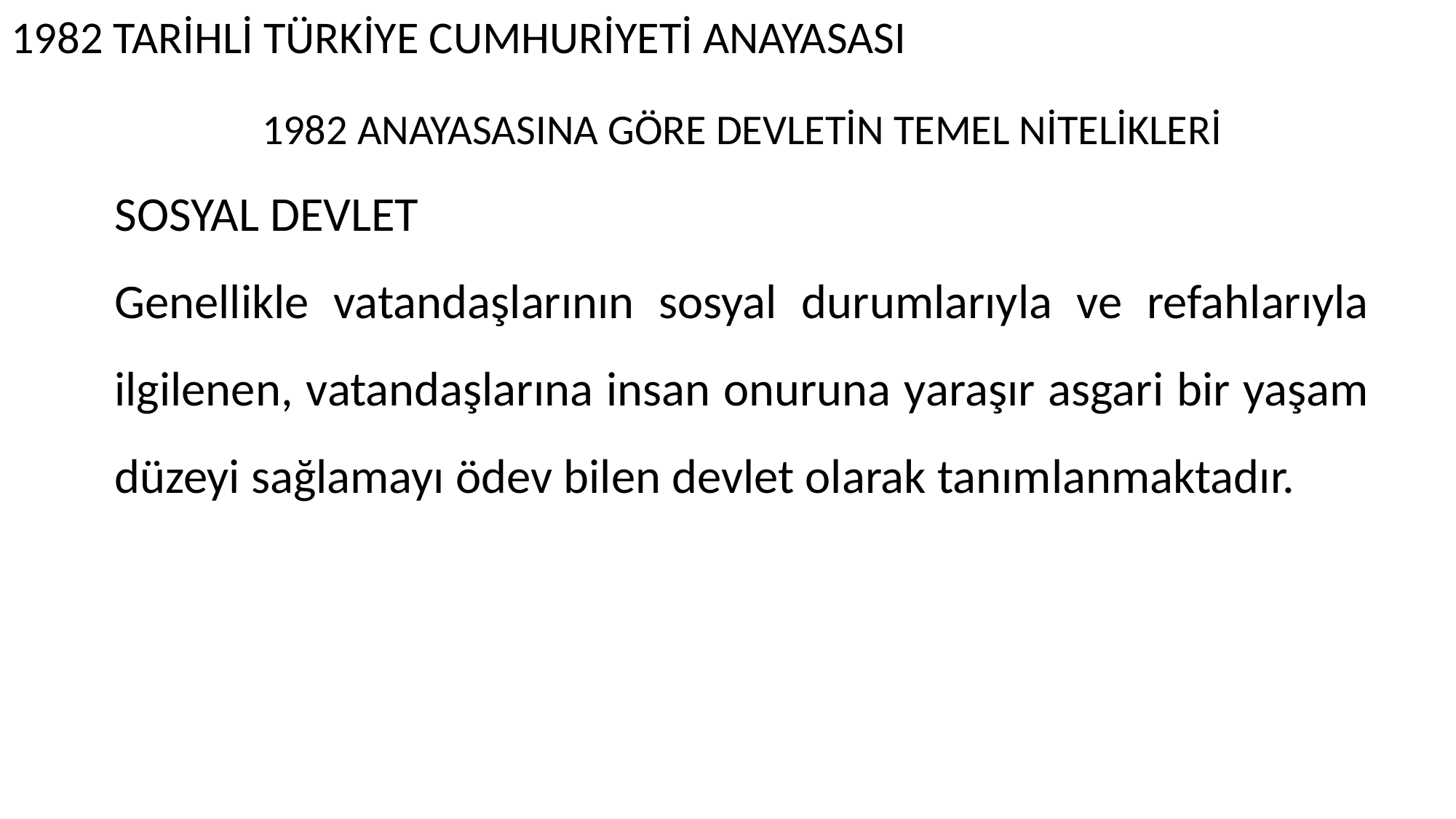

# 1982 TARİHLİ TÜRKİYE CUMHURİYETİ ANAYASASI
1982 ANAYASASINA GÖRE DEVLETİN TEMEL NİTELİKLERİ
SOSYAL DEVLET
Genellikle vatandaşlarının sosyal durumlarıyla ve refahlarıyla ilgilenen, vatandaşlarına insan onuruna yaraşır asgari bir yaşam düzeyi sağlamayı ödev bilen devlet olarak tanımlanmaktadır.